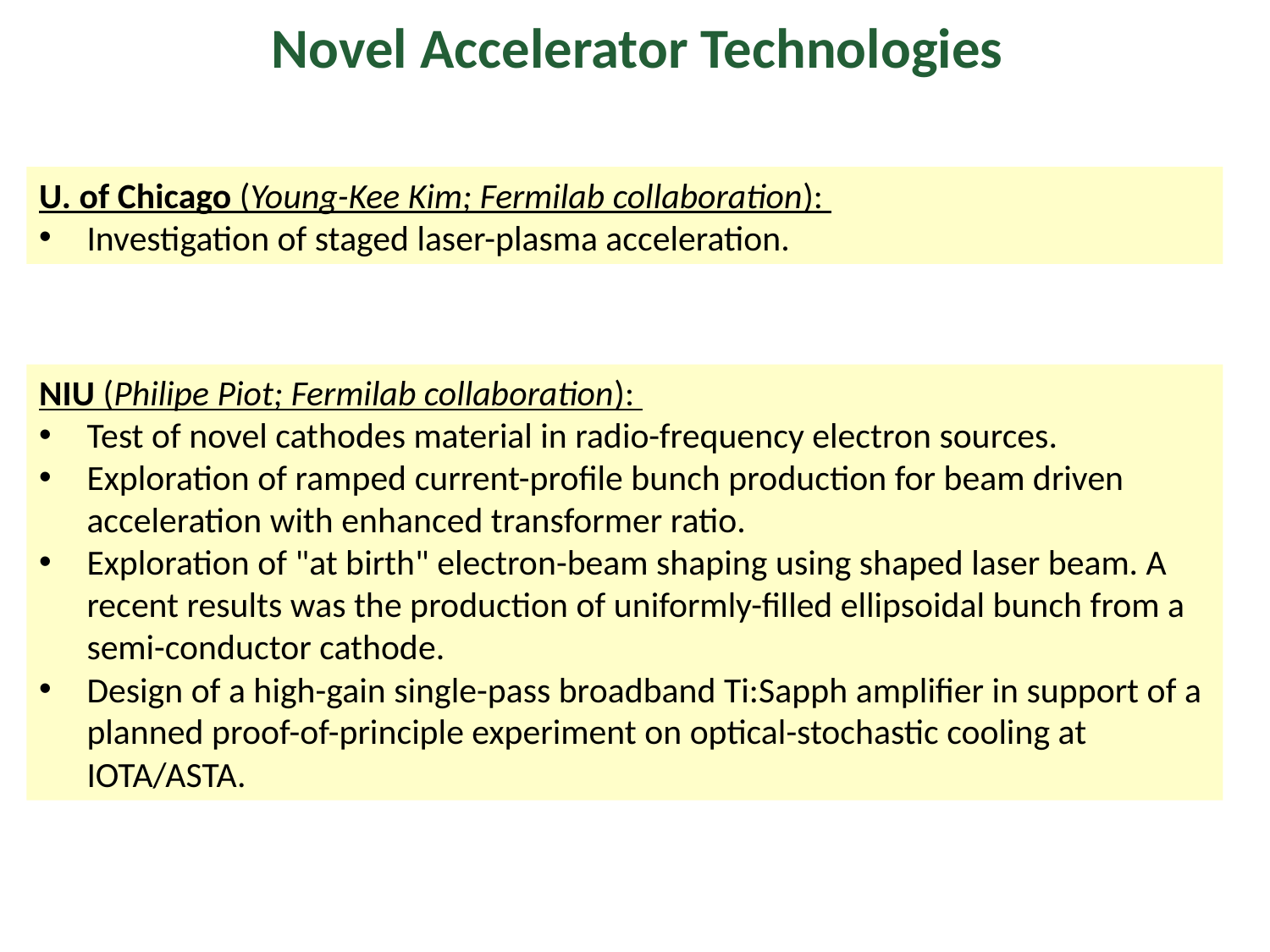

Novel Accelerator Technologies
U. of Chicago (Young-Kee Kim; Fermilab collaboration):
Investigation of staged laser-plasma acceleration.
NIU (Philipe Piot; Fermilab collaboration):
Test of novel cathodes material in radio-frequency electron sources.
Exploration of ramped current-profile bunch production for beam driven acceleration with enhanced transformer ratio.
Exploration of "at birth" electron-beam shaping using shaped laser beam. A recent results was the production of uniformly-filled ellipsoidal bunch from a semi-conductor cathode.
Design of a high-gain single-pass broadband Ti:Sapph amplifier in support of a planned proof-of-principle experiment on optical-stochastic cooling at IOTA/ASTA.